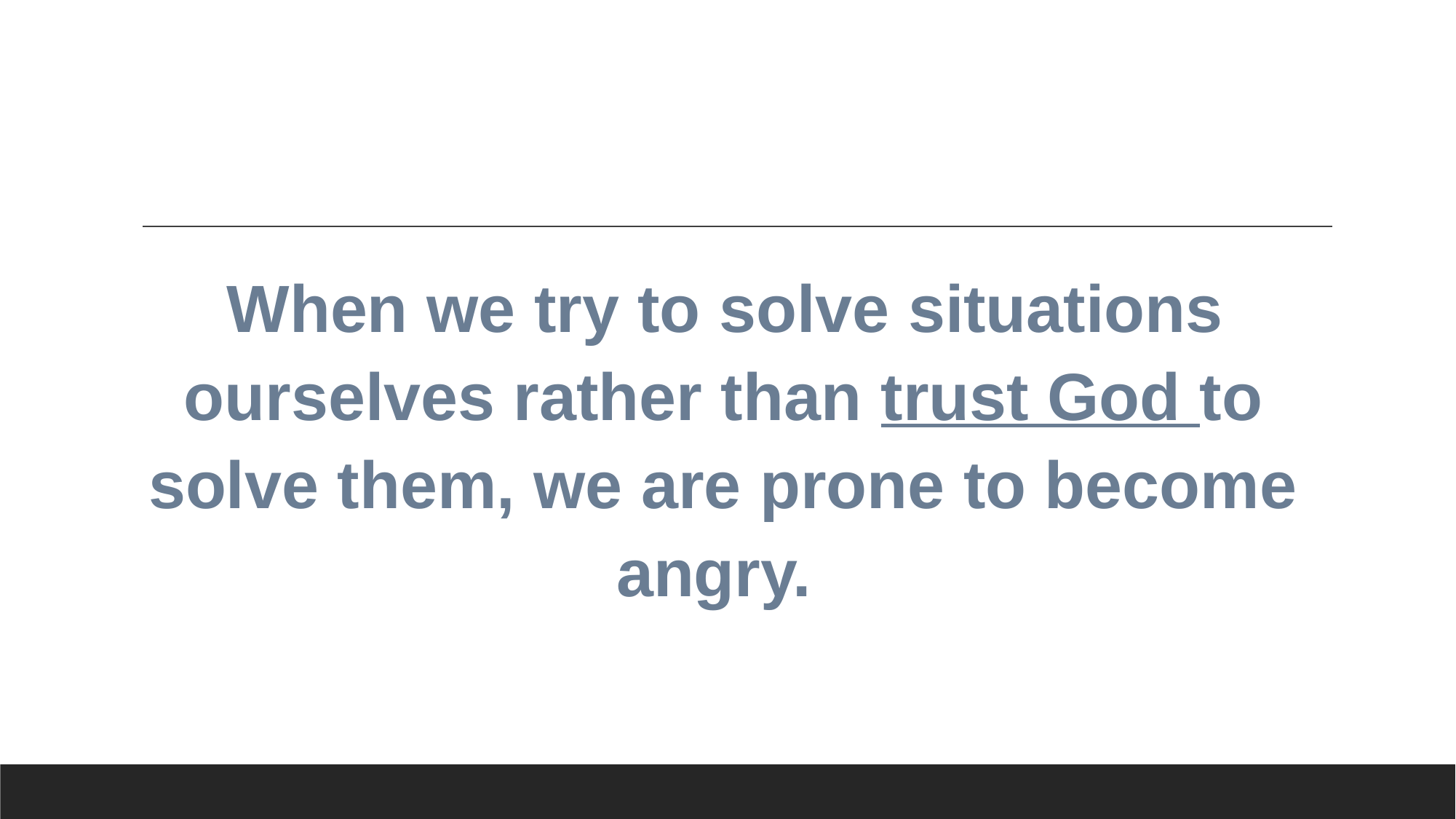

When we try to solve situations ourselves rather than trust God to solve them, we are prone to become angry.